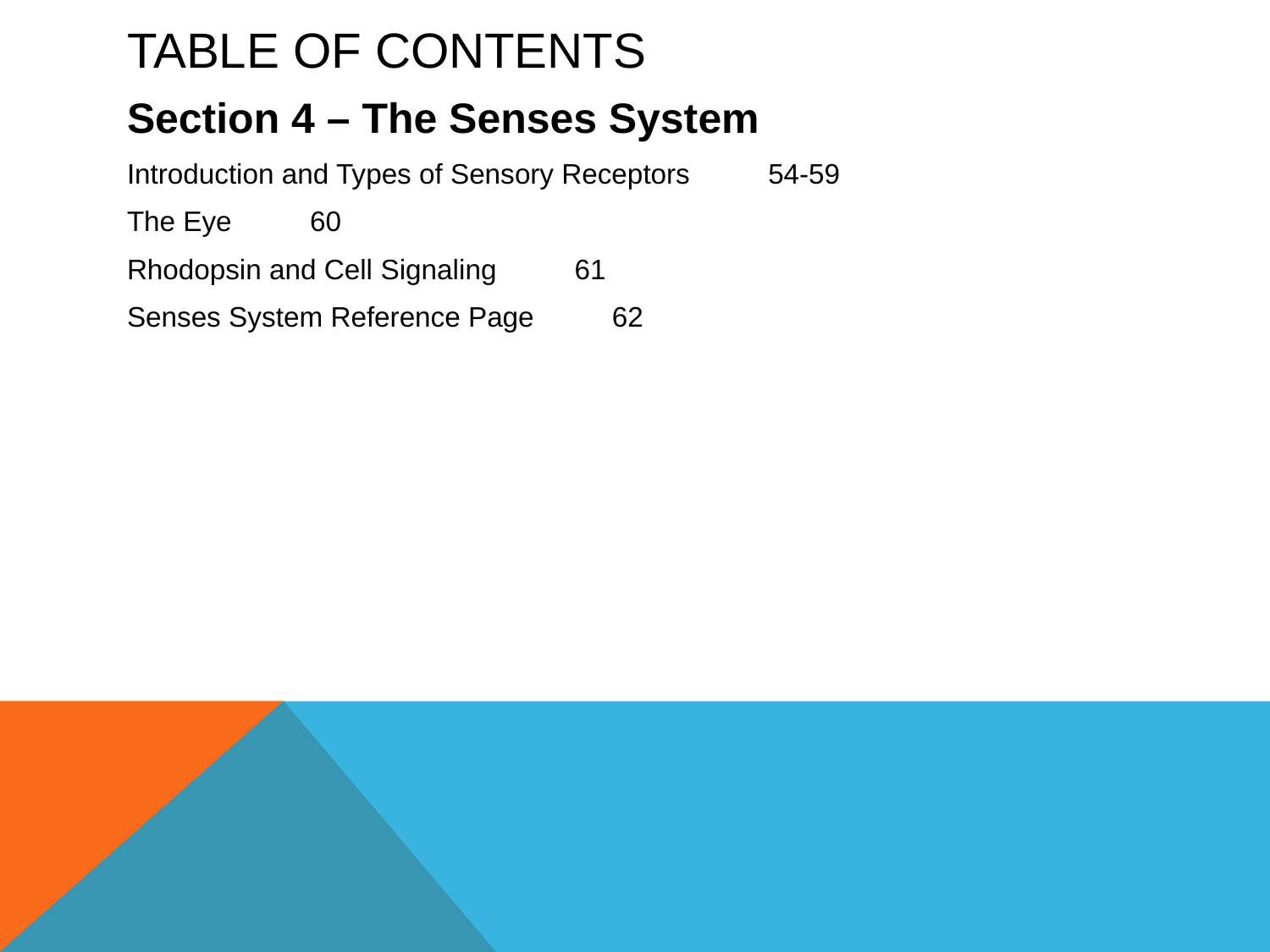

# Table of Contents
Section 4 – The Senses System
Introduction and Types of Sensory Receptors          54-59
The Eye          60
Rhodopsin and Cell Signaling          61
Senses System Reference Page          62